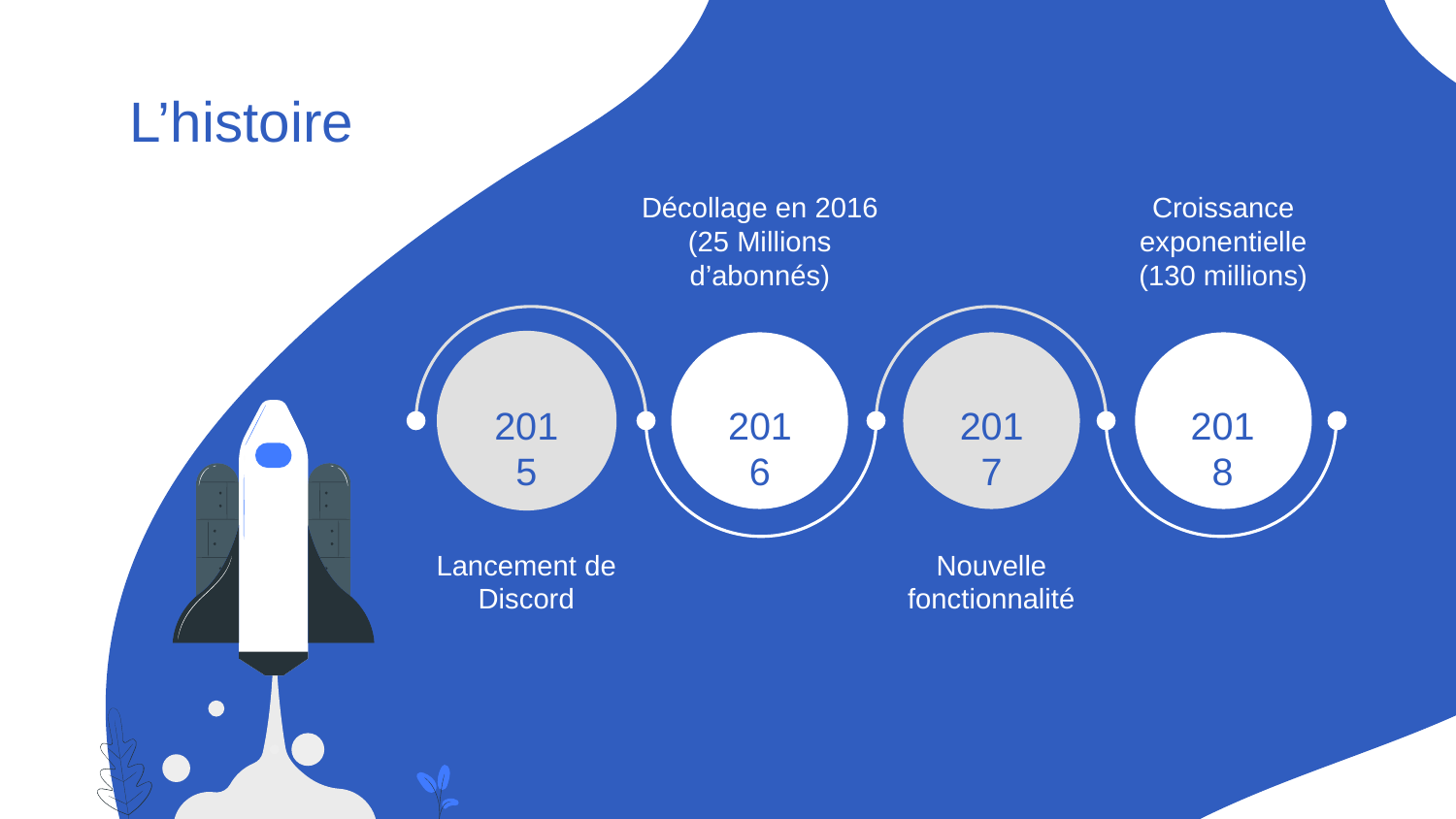

# L’histoire
Décollage en 2016
(25 Millions d’abonnés)
Croissance exponentielle
(130 millions)

2015
2016
2017
2018

Nouvelle fonctionnalité

Lancement de Discord